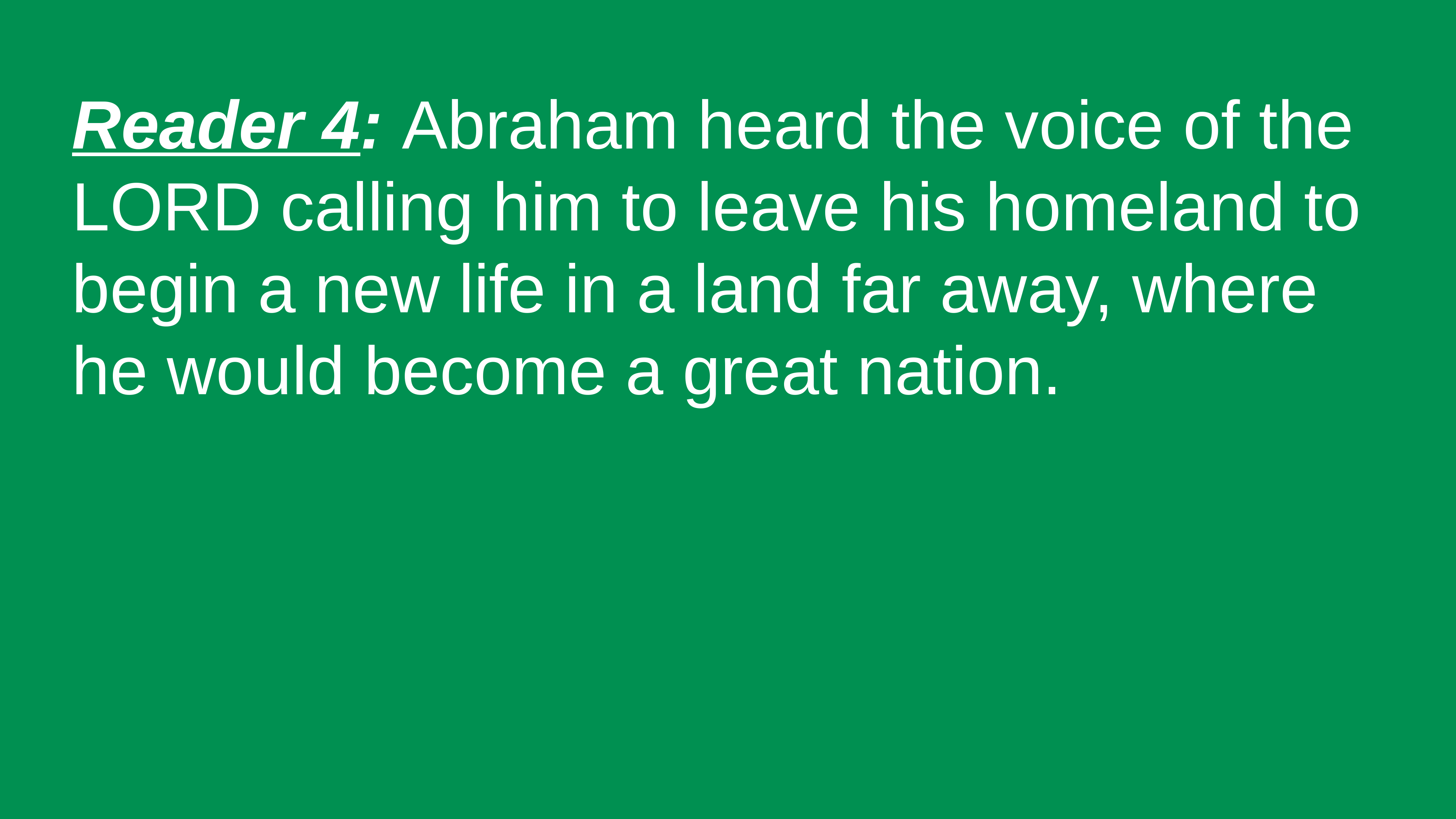

Reader 4: Abraham heard the voice of the LORD calling him to leave his homeland to begin a new life in a land far away, where he would become a great nation.